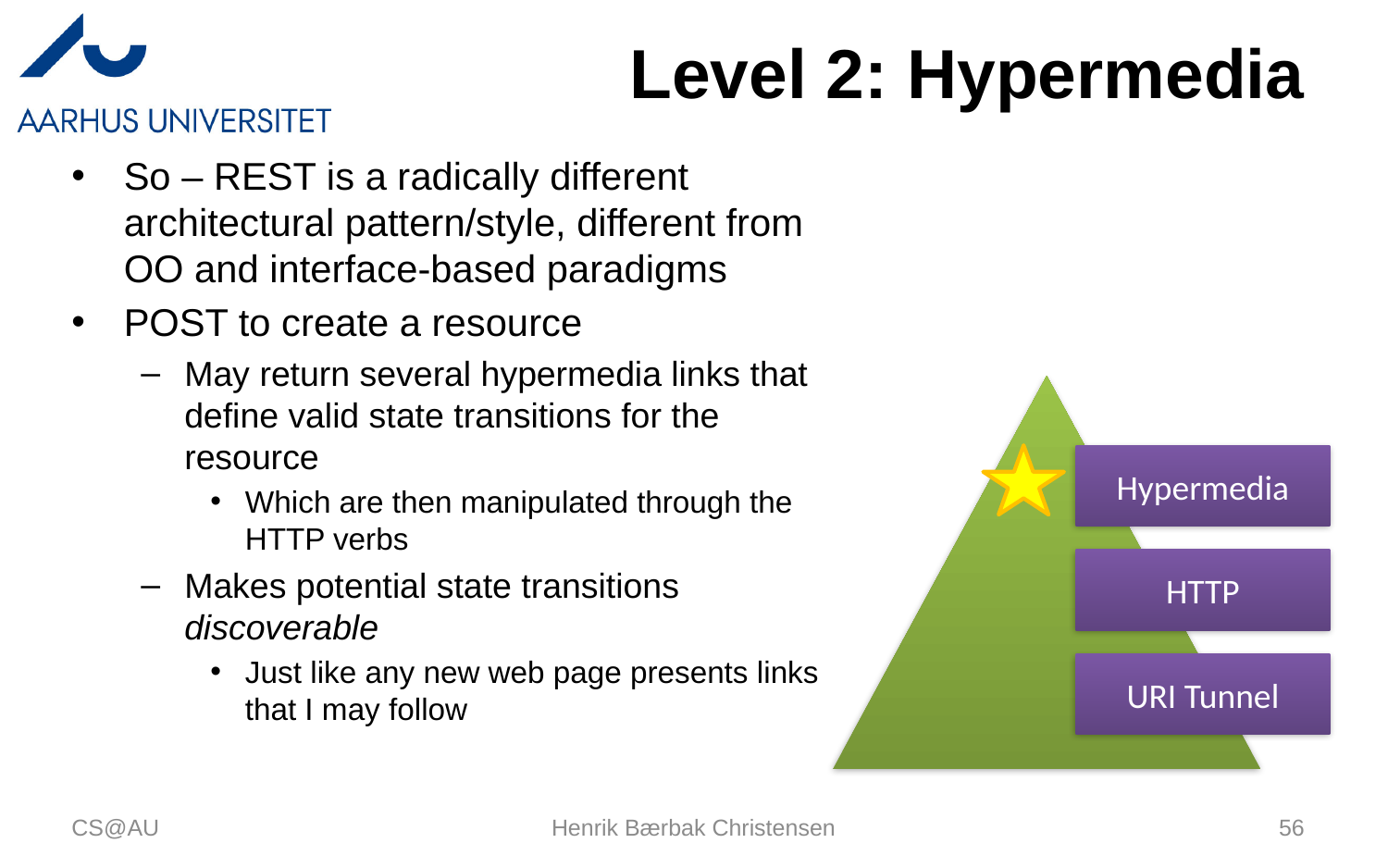

# Level 2: Hypermedia
So – REST is a radically different architectural pattern/style, different from OO and interface-based paradigms
POST to create a resource
May return several hypermedia links that define valid state transitions for the resource
Which are then manipulated through the HTTP verbs
Makes potential state transitions discoverable
Just like any new web page presents links that I may follow

Hypermedia
HTTP
URI Tunnel
CS@AU
Henrik Bærbak Christensen
56